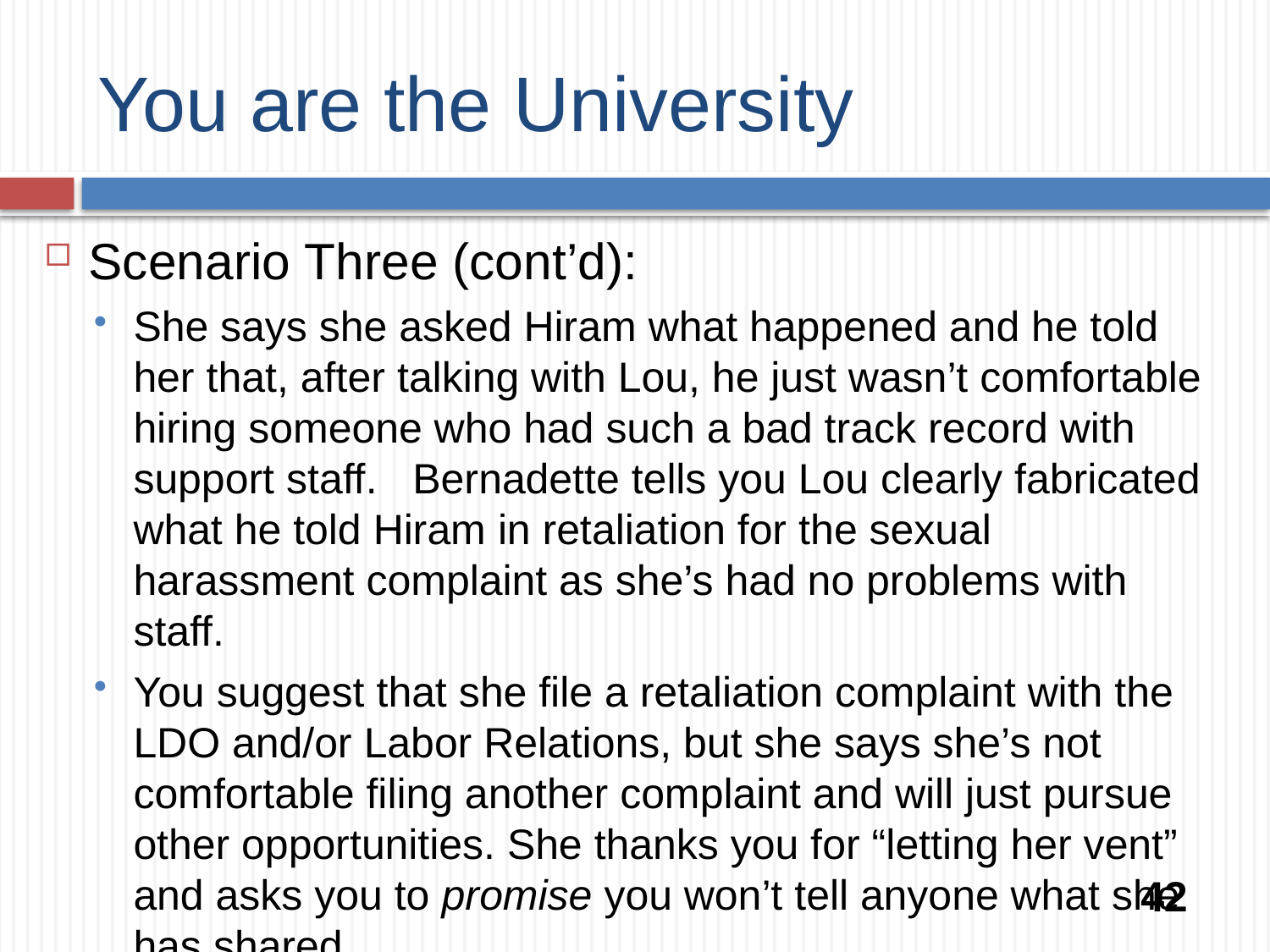

# You are the University
Scenario Three (cont’d):
She says she asked Hiram what happened and he told her that, after talking with Lou, he just wasn’t comfortable hiring someone who had such a bad track record with support staff.   Bernadette tells you Lou clearly fabricated what he told Hiram in retaliation for the sexual harassment complaint as she’s had no problems with staff.
You suggest that she file a retaliation complaint with the LDO and/or Labor Relations, but she says she’s not comfortable filing another complaint and will just pursue other opportunities. She thanks you for “letting her vent” and asks you to promise you won’t tell anyone what she has shared.
Should you agree?
42